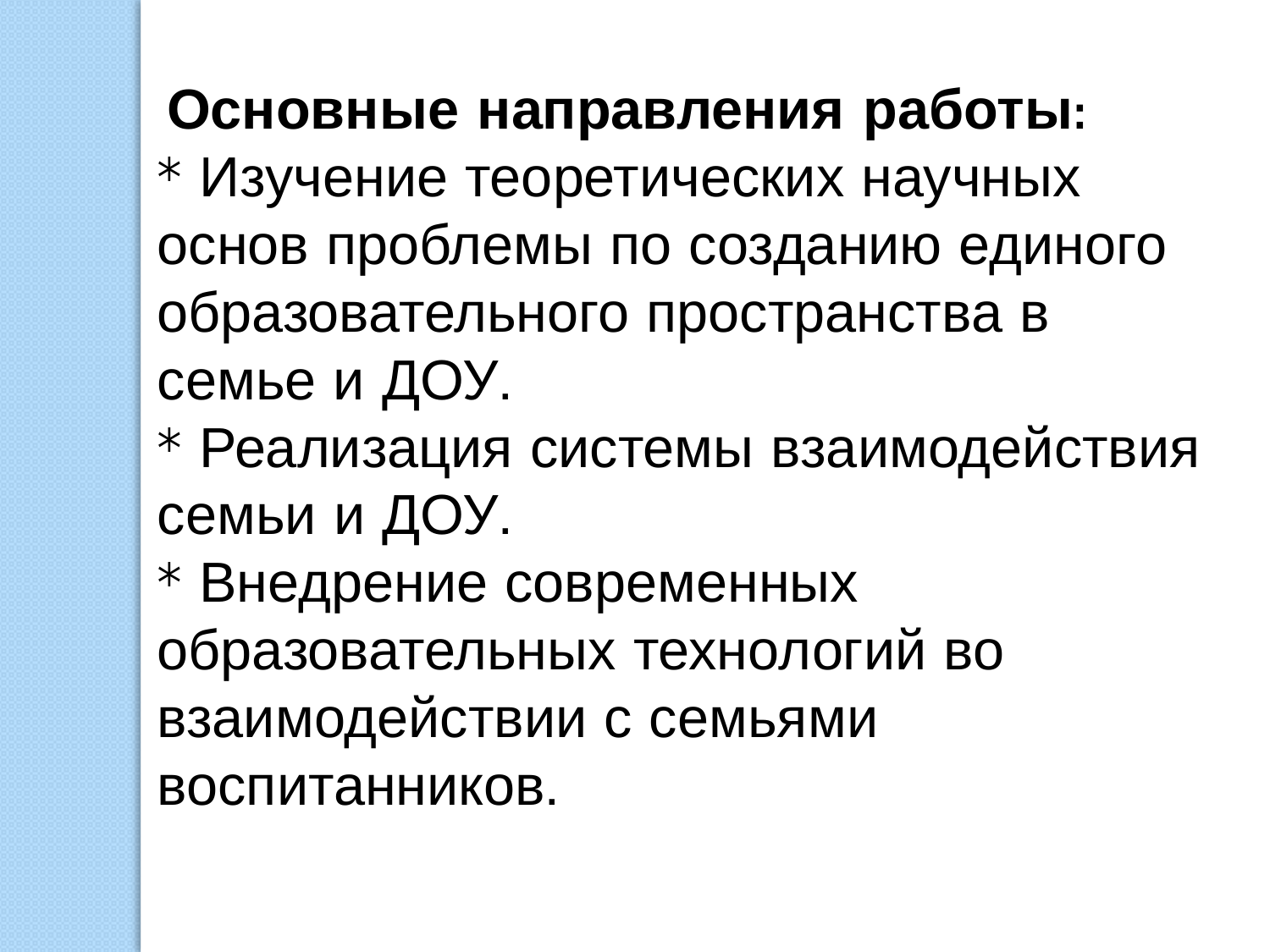

Основные направления работы:
* Изучение теоретических научных основ проблемы по созданию единого образовательного пространства в семье и ДОУ.
* Реализация системы взаимодействия семьи и ДОУ.
* Внедрение современных образовательных технологий во взаимодействии с семьями воспитанников.